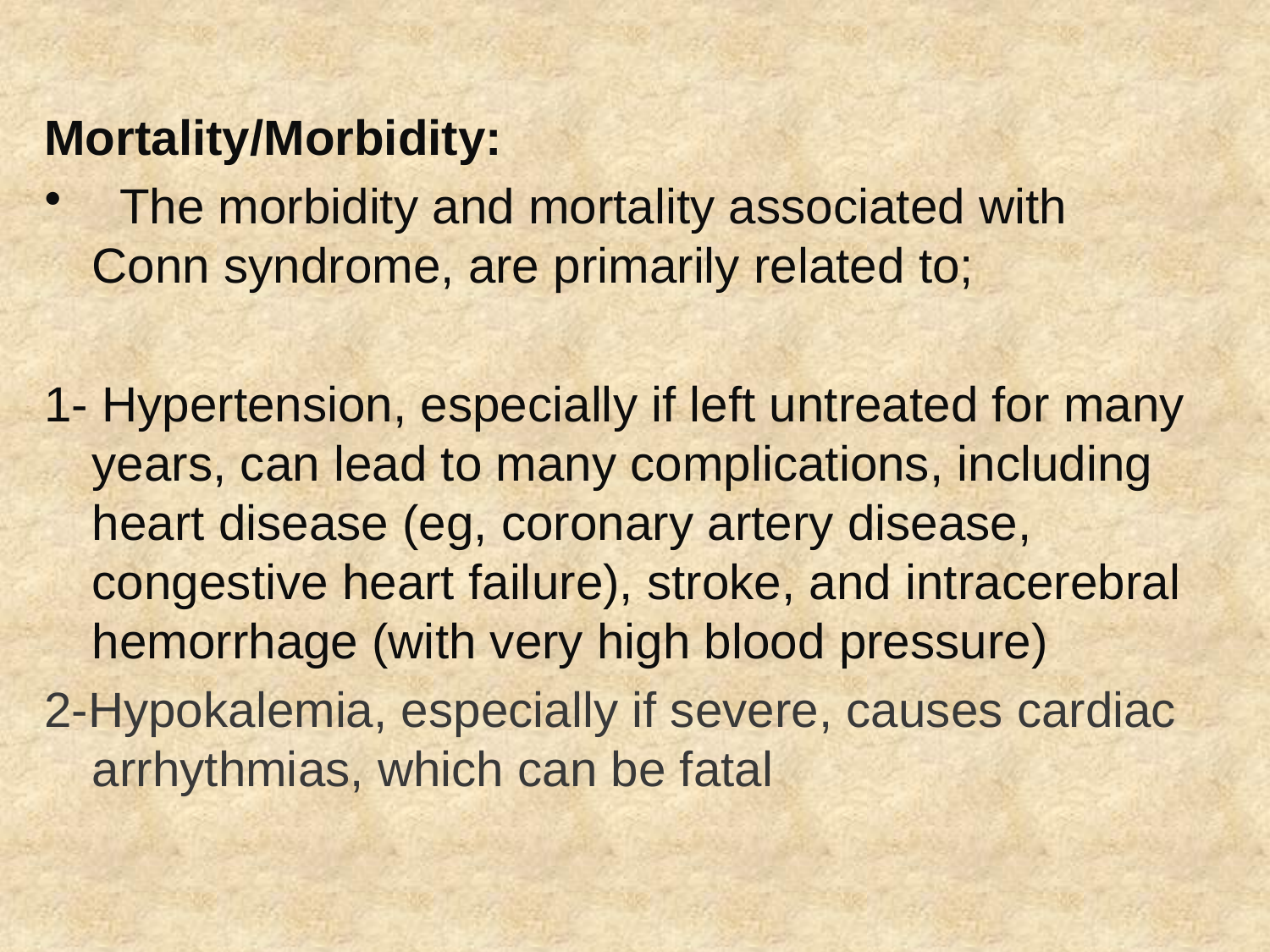

# Mortality/Morbidity:
  The morbidity and mortality associated with Conn syndrome, are primarily related to;

1- Hypertension, especially if left untreated for many years, can lead to many complications, including heart disease (eg, coronary artery disease, congestive heart failure), stroke, and intracerebral hemorrhage (with very high blood pressure)
2-Hypokalemia, especially if severe, causes cardiac arrhythmias, which can be fatal